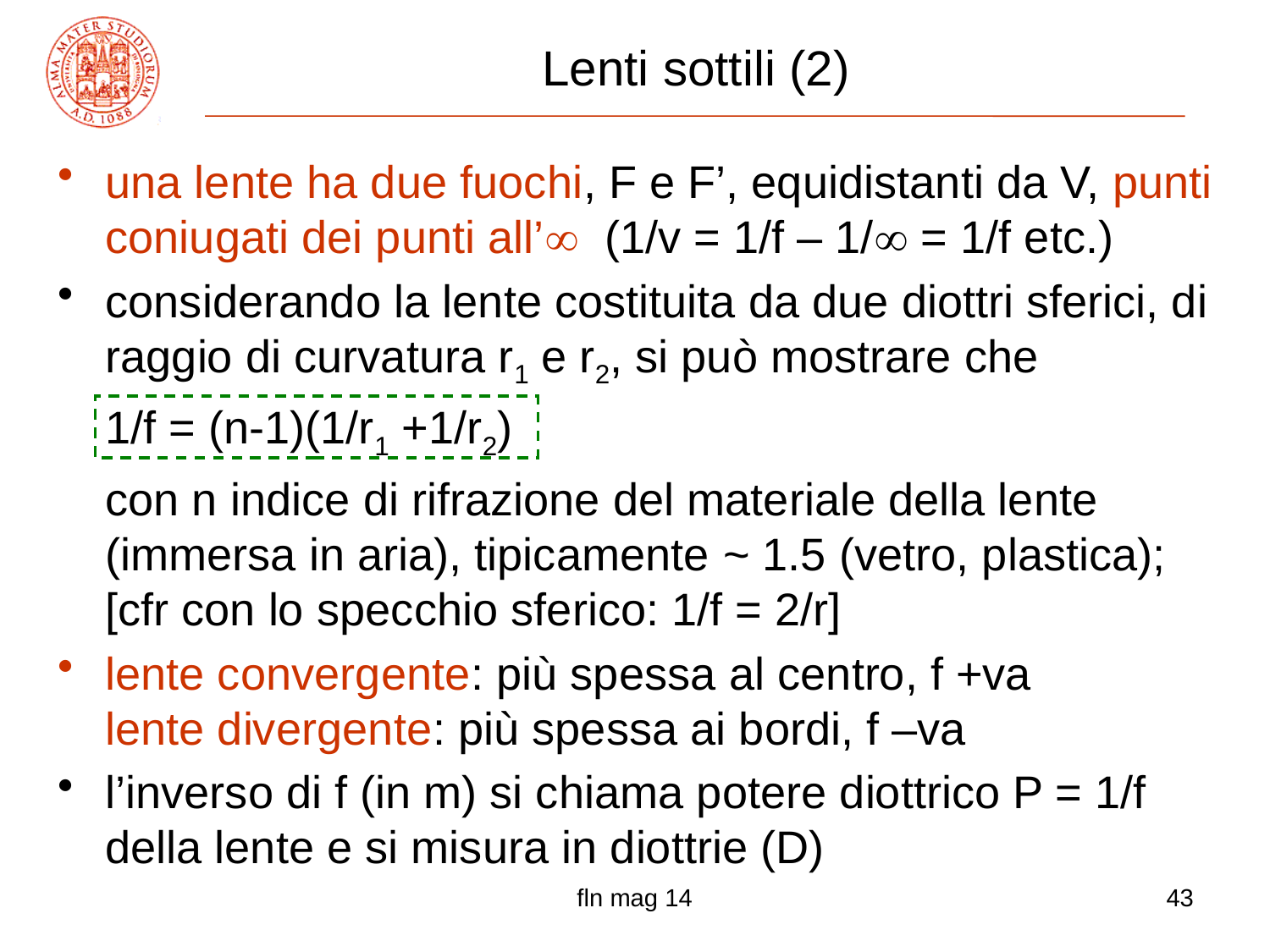

# Lenti sottili (2)
una lente ha due fuochi, F e F’, equidistanti da V, punti coniugati dei punti all’∞  (1/v = 1/f – 1/∞ = 1/f etc.)
considerando la lente costituita da due diottri sferici, di raggio di curvatura r1 e r2, si può mostrare che
	1/f = (n-1)(1/r1 +1/r2)
	con n indice di rifrazione del materiale della lente (immersa in aria), tipicamente ~ 1.5 (vetro, plastica);  [cfr con lo specchio sferico: 1/f = 2/r]
lente convergente: più spessa al centro, f +va        lente divergente: più spessa ai bordi, f –va
l’inverso di f (in m) si chiama potere diottrico P = 1/f della lente e si misura in diottrie (D)

fln mag 14
43